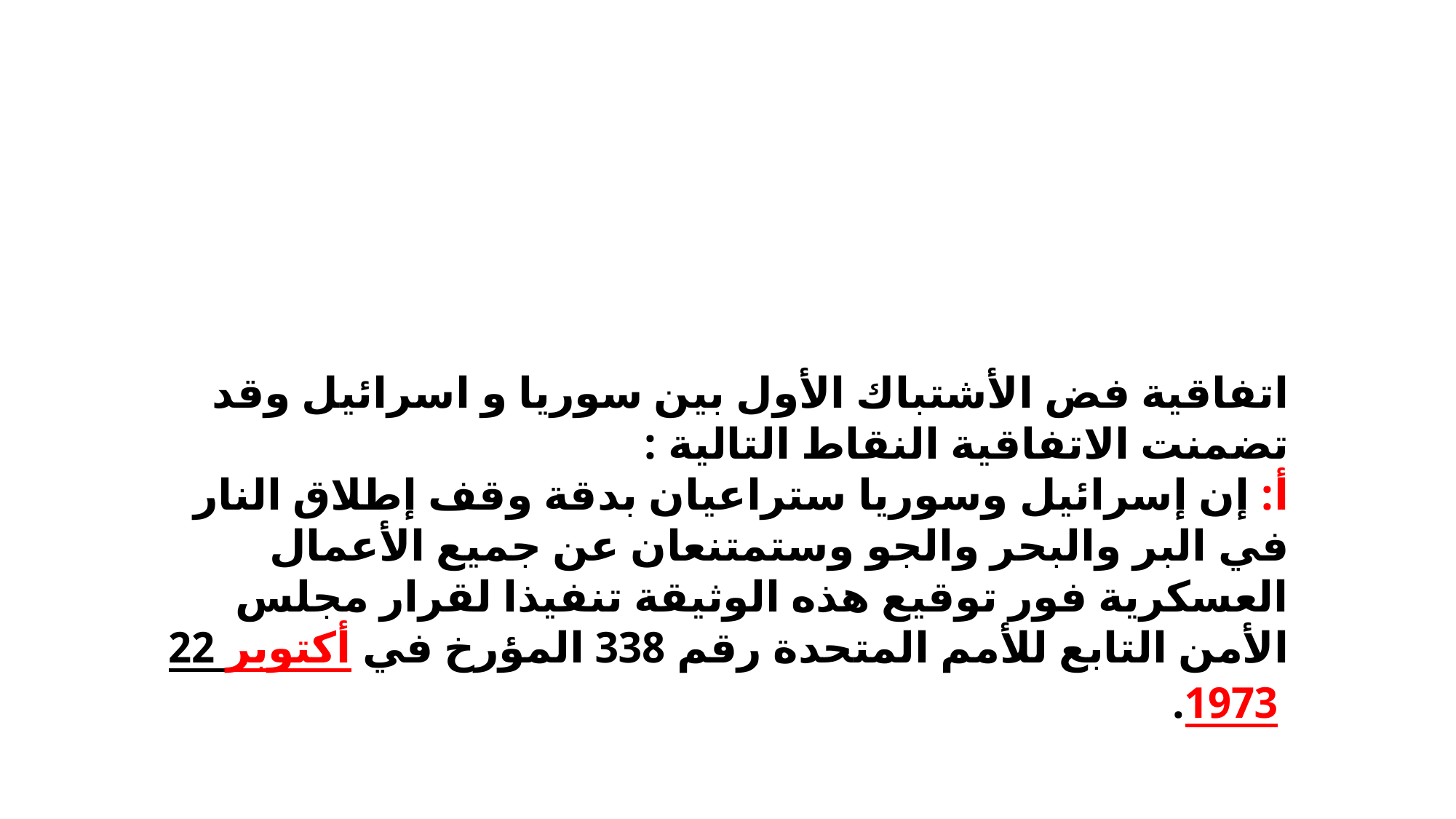

اتفاقية فض الأشتباك الأول بين سوريا و اسرائيل وقد تضمنت الاتفاقية النقاط التالية :
أ: إن إسرائيل وسوريا ستراعيان بدقة وقف إطلاق النار في البر والبحر والجو وستمتنعان عن جميع الأعمال العسكرية فور توقيع هذه الوثيقة تنفيذا لقرار مجلس الأمن التابع للأمم المتحدة رقم 338 المؤرخ في 22 أكتوبر 1973.